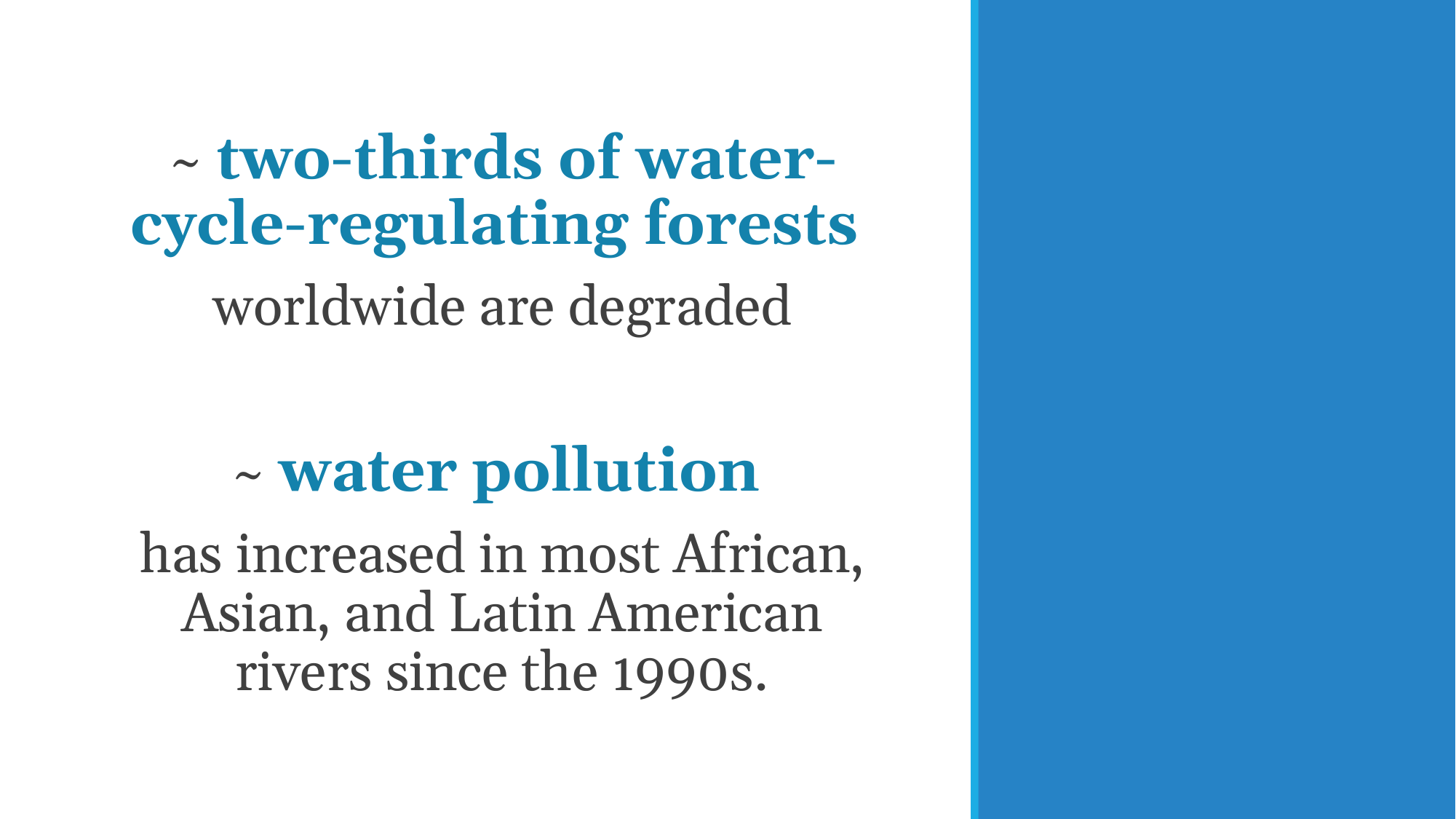

~ two-thirds of water-cycle-regulating forests
worldwide are degraded

~ water pollution
has increased in most African, Asian, and Latin American rivers since the 1990s.